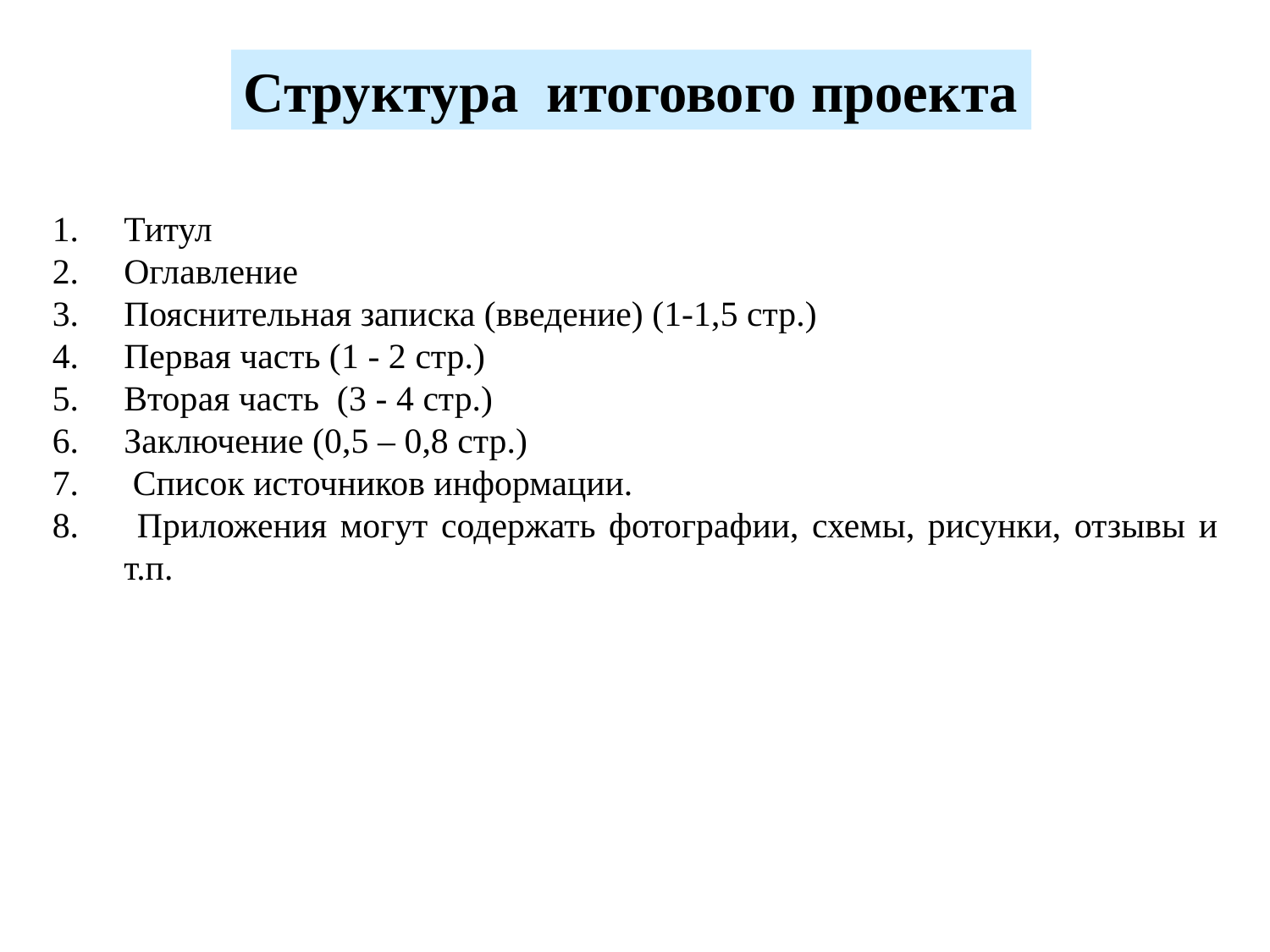

Структура  итогового проекта
Титул
Оглавление
Пояснительная записка (введение) (1-1,5 стр.)
Первая часть (1 - 2 стр.)
Вторая часть  (3 - 4 стр.)
Заключение (0,5 – 0,8 стр.)
 Список источников информации.
 Приложения могут содержать фотографии, схемы, рисунки, отзывы и т.п.